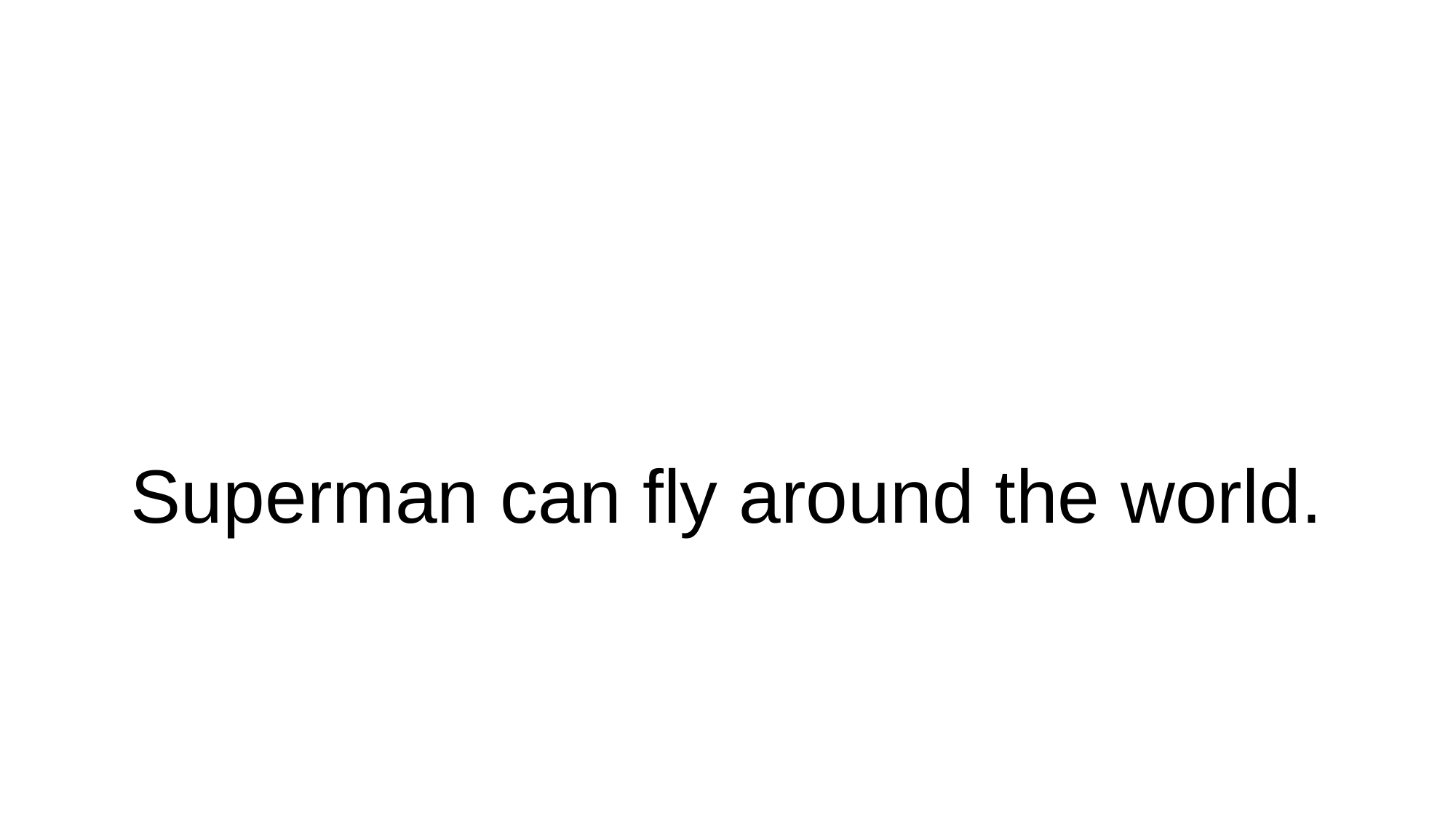

# Superman can fly around the world.